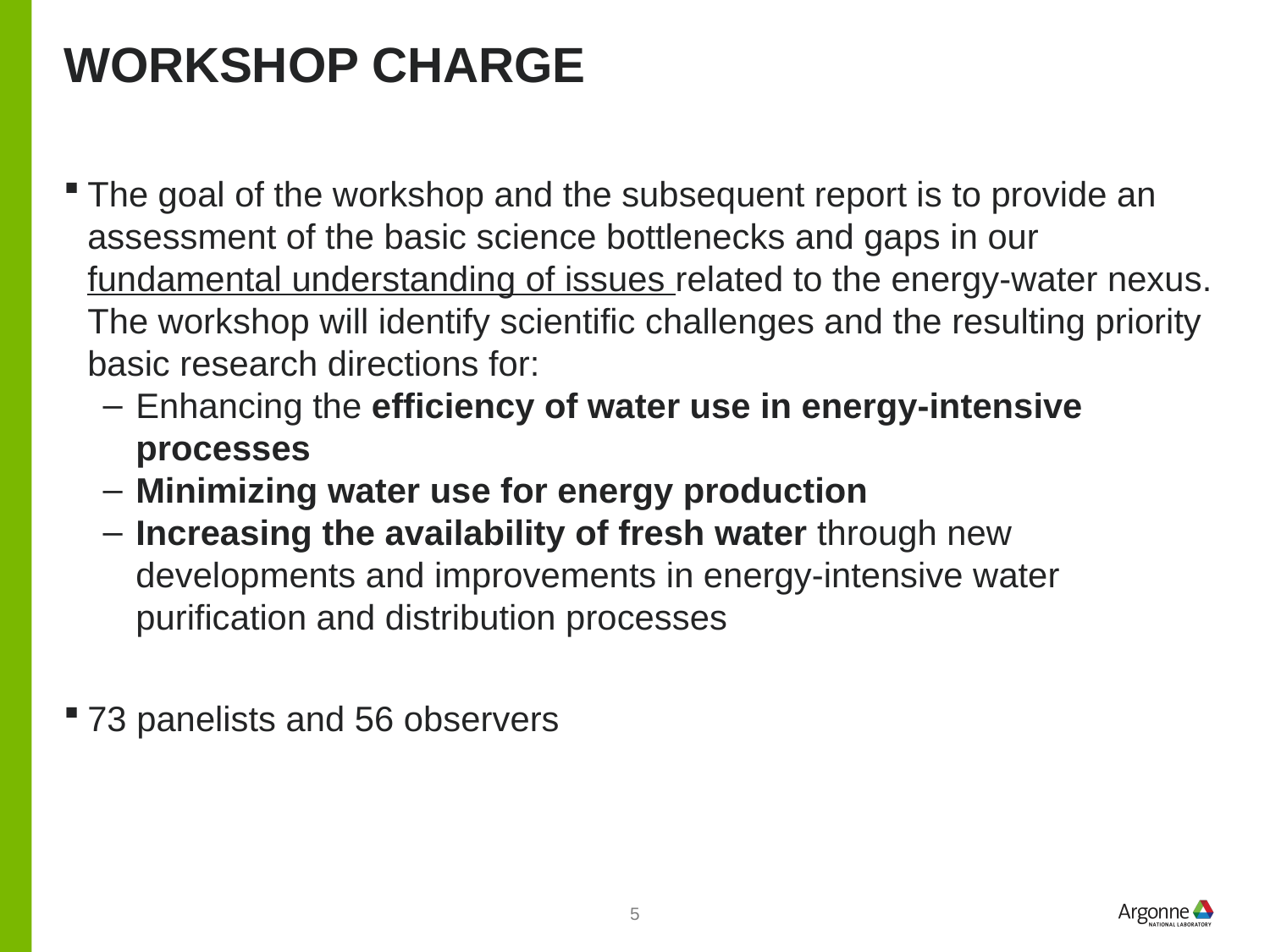

# workshop charge
The goal of the workshop and the subsequent report is to provide an assessment of the basic science bottlenecks and gaps in our fundamental understanding of issues related to the energy-water nexus. The workshop will identify scientific challenges and the resulting priority basic research directions for:
Enhancing the efficiency of water use in energy-intensive processes
Minimizing water use for energy production
Increasing the availability of fresh water through new developments and improvements in energy-intensive water purification and distribution processes

73 panelists and 56 observers
5